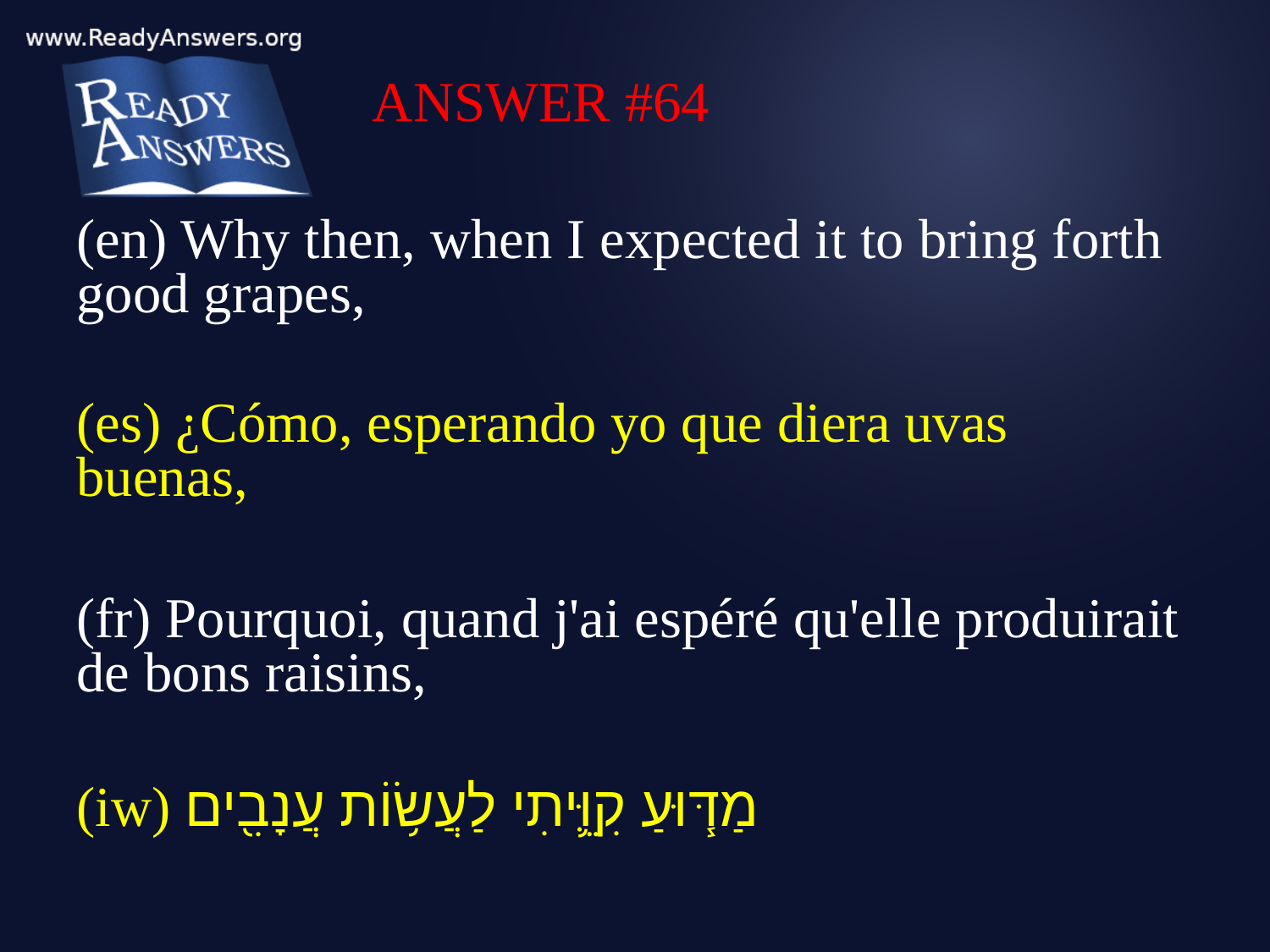

ANSWER #64
(en) Why then, when I expected it to bring forth good grapes,
(es) ¿Cómo, esperando yo que diera uvas buenas,
(fr) Pourquoi, quand j'ai espéré qu'elle produirait de bons raisins,
(iw) מַדּ֧וּעַ קִוֵּ֛יתִי לַעֲשׂ֥וֹת עֲנָבִ֖ים